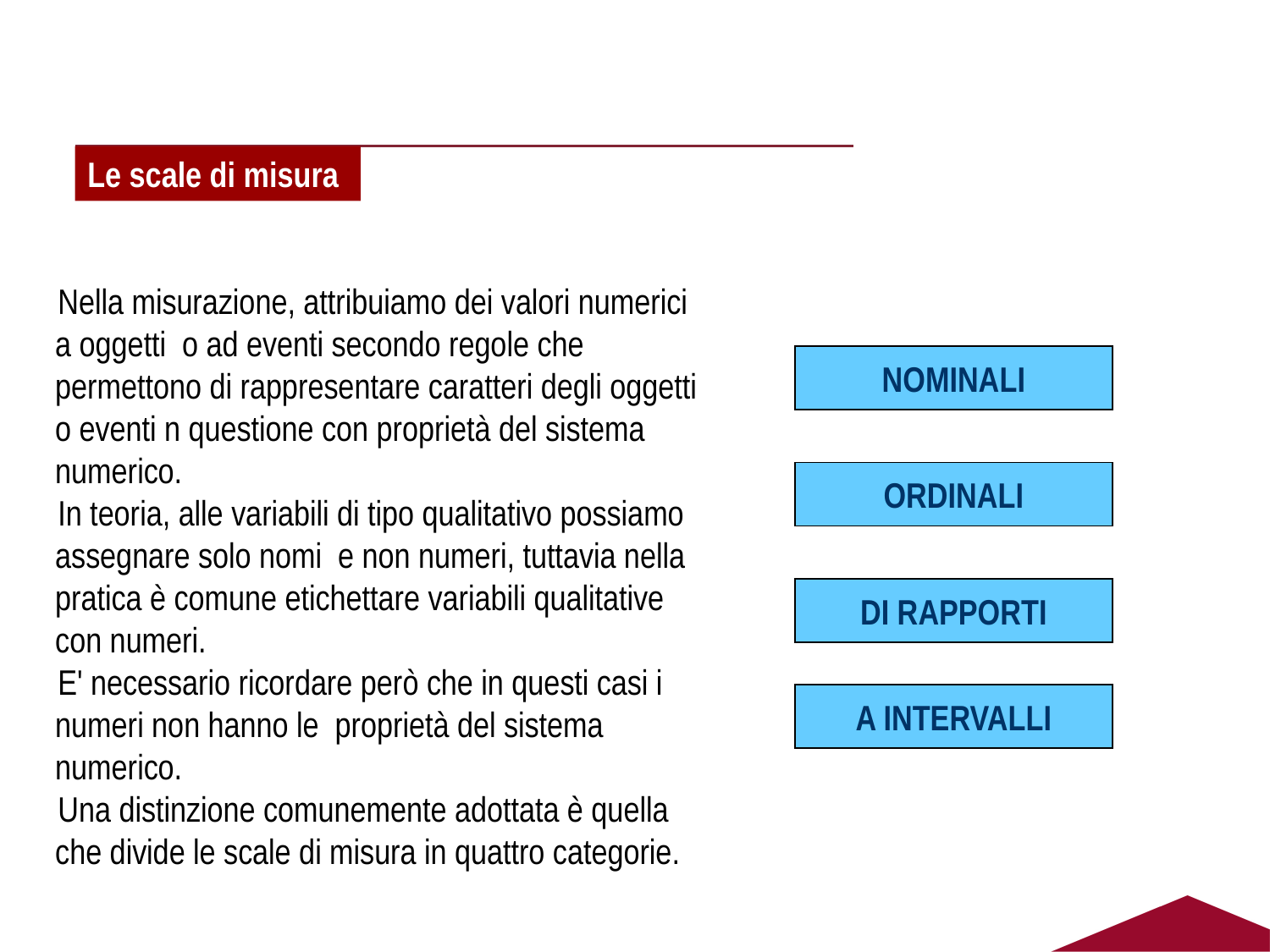

Le scale di misura
Nella misurazione, attribuiamo dei valori numerici a oggetti  o ad eventi secondo regole che permettono di rappresentare caratteri degli oggetti o eventi n questione con proprietà del sistema numerico.
In teoria, alle variabili di tipo qualitativo possiamo assegnare solo nomi  e non numeri, tuttavia nella pratica è comune etichettare variabili qualitative con numeri.
E' necessario ricordare però che in questi casi i numeri non hanno le  proprietà del sistema numerico.
Una distinzione comunemente adottata è quella che divide le scale di misura in quattro categorie.
NOMINALI
ORDINALI
DI RAPPORTI
A INTERVALLI